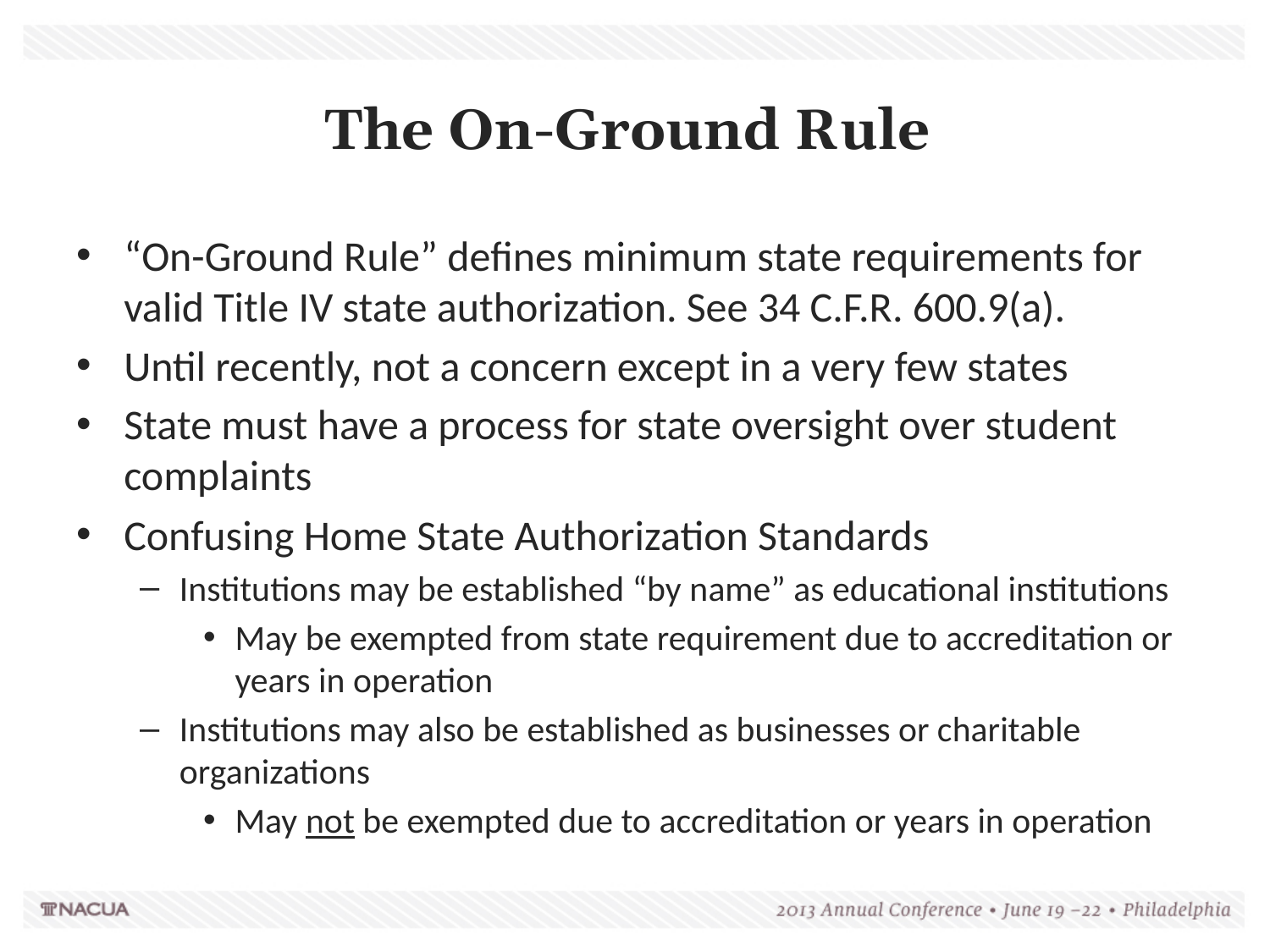

# The On-Ground Rule
“On-Ground Rule” defines minimum state requirements for valid Title IV state authorization. See 34 C.F.R. 600.9(a).
Until recently, not a concern except in a very few states
State must have a process for state oversight over student complaints
Confusing Home State Authorization Standards
Institutions may be established “by name” as educational institutions
May be exempted from state requirement due to accreditation or years in operation
Institutions may also be established as businesses or charitable organizations
May not be exempted due to accreditation or years in operation